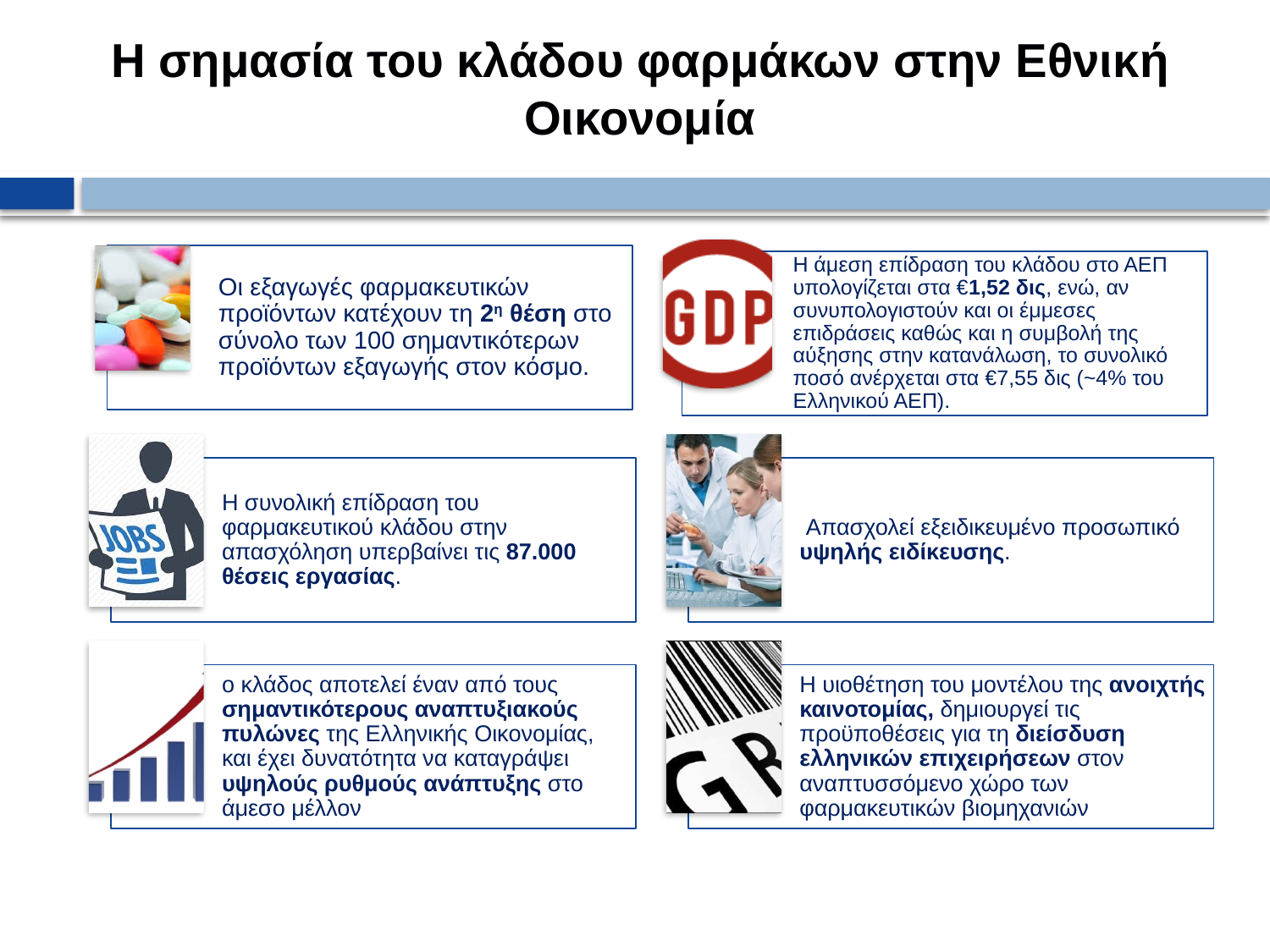

# Η σημασία του κλάδου φαρμάκων στην Εθνική Οικονομία
Οι εξαγωγές φαρμακευτικών προϊόντων κατέχουν τη 2η θέση στο σύνολο των 100 σημαντικότερων προϊόντων εξαγωγής στον κόσμο.
Η άμεση επίδραση του κλάδου στο ΑΕΠ υπολογίζεται στα €1,52 δις, ενώ, αν συνυπολογιστούν και οι έμμεσες επιδράσεις καθώς και η συμβολή της αύξησης στην κατανάλωση, το συνολικό ποσό ανέρχεται στα €7,55 δις (~4% του Ελληνικού ΑΕΠ).
Η συνολική επίδραση του φαρμακευτικού κλάδου στην απασχόληση υπερβαίνει τις 87.000 θέσεις εργασίας.
 Απασχολεί εξειδικευμένο προσωπικό υψηλής ειδίκευσης.
ο κλάδος αποτελεί έναν από τους σημαντικότερους αναπτυξιακούς πυλώνες της Ελληνικής Οικονομίας, και έχει δυνατότητα να καταγράψει υψηλούς ρυθμούς ανάπτυξης στο άμεσο μέλλον
H υιοθέτηση του μοντέλου της ανοιχτής καινοτομίας, δημιουργεί τις προϋποθέσεις για τη διείσδυση ελληνικών επιχειρήσεων στον αναπτυσσόμενο χώρο των φαρμακευτικών βιομηχανιών